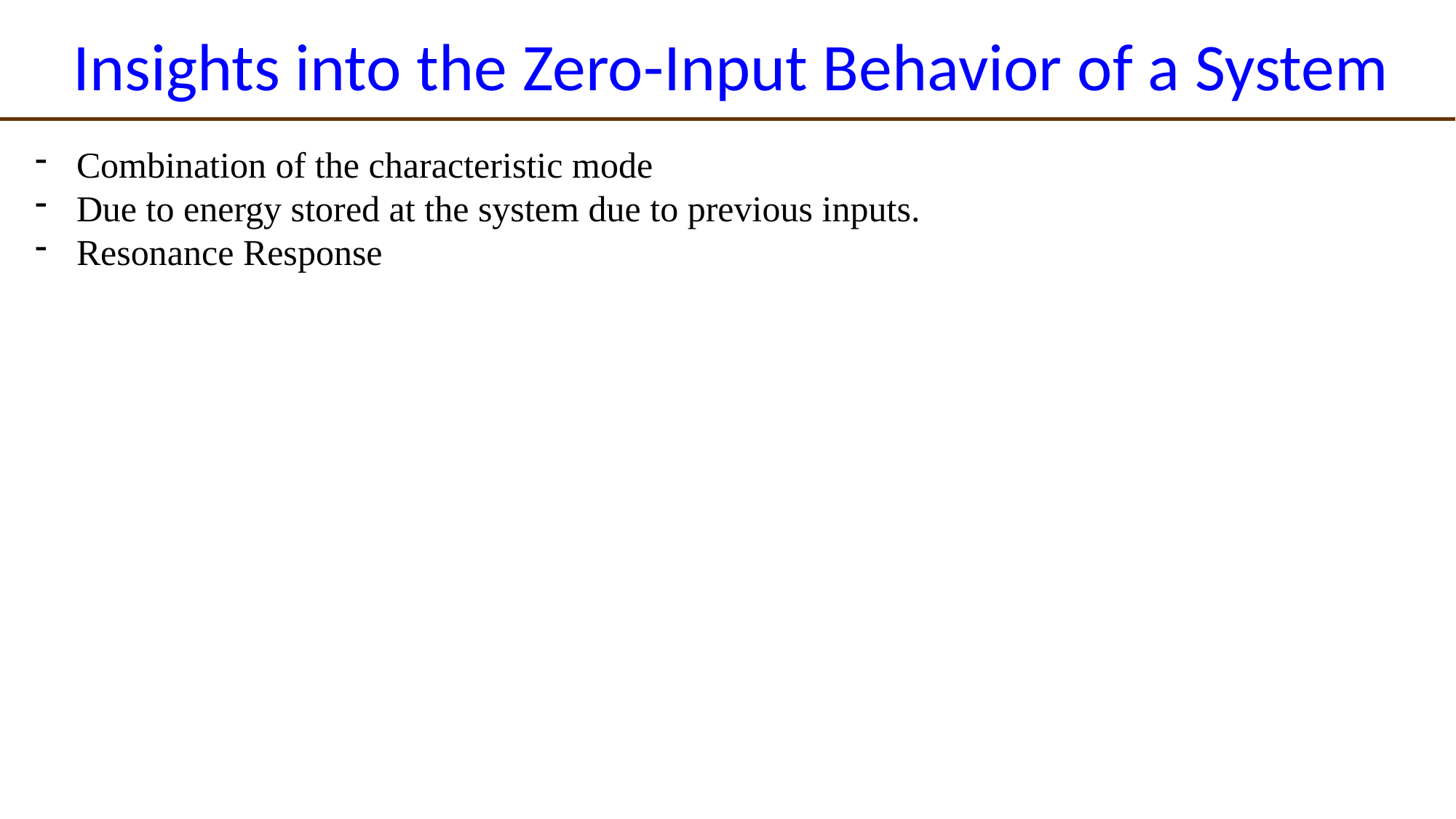

# Insights into the Zero-Input Behavior of a System
Combination of the characteristic mode
Due to energy stored at the system due to previous inputs.
Resonance Response